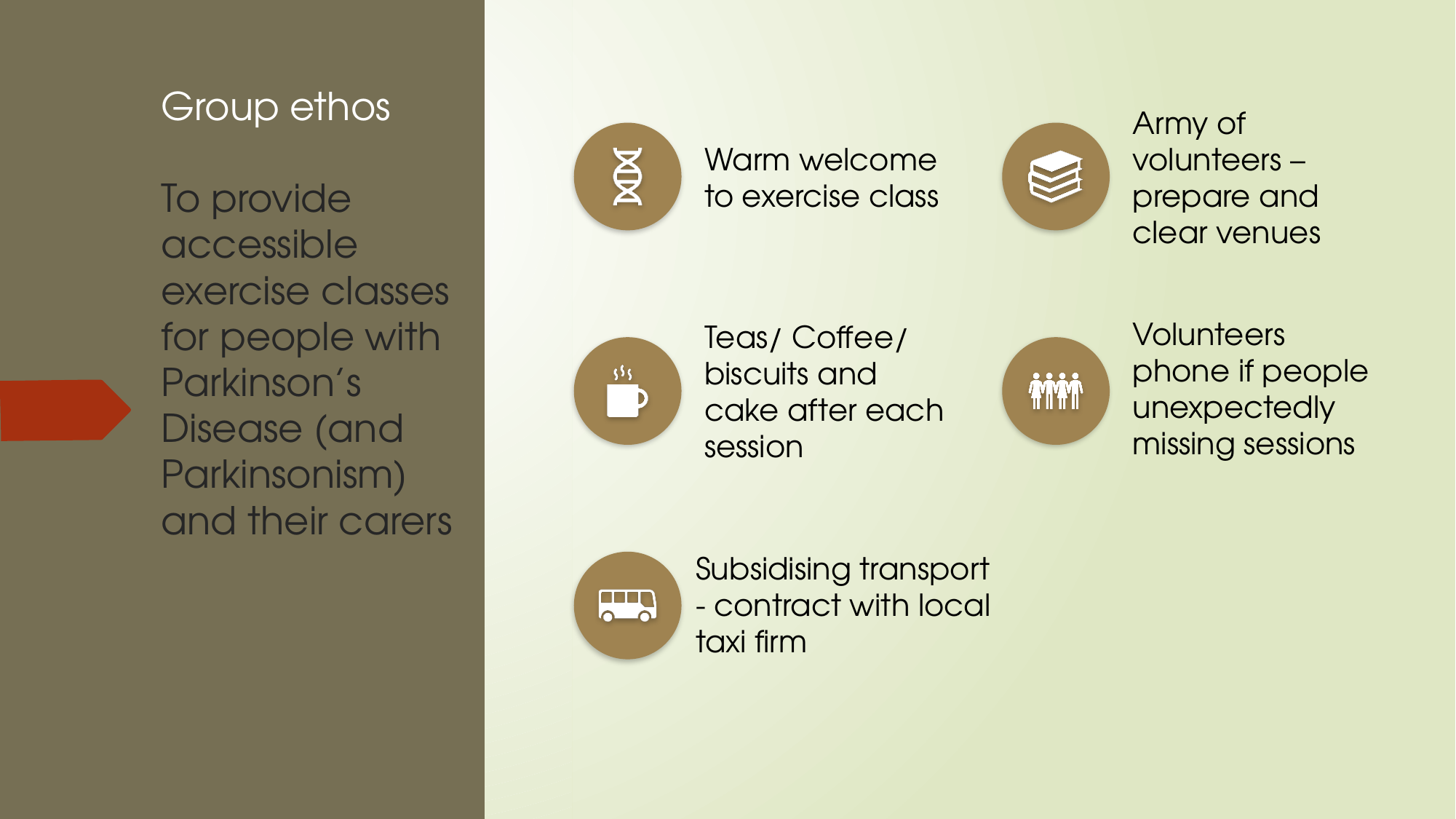

# Group ethos To provide accessible exercise classes for people with Parkinson’s Disease (and Parkinsonism) and their carers
Warm welcome to exercise class
Army of volunteers – prepare and clear venues
Teas/ Coffee/ biscuits and cake after each session
Volunteers phone if people unexpectedly missing sessions
Subsidising transport - contract with local taxi firm